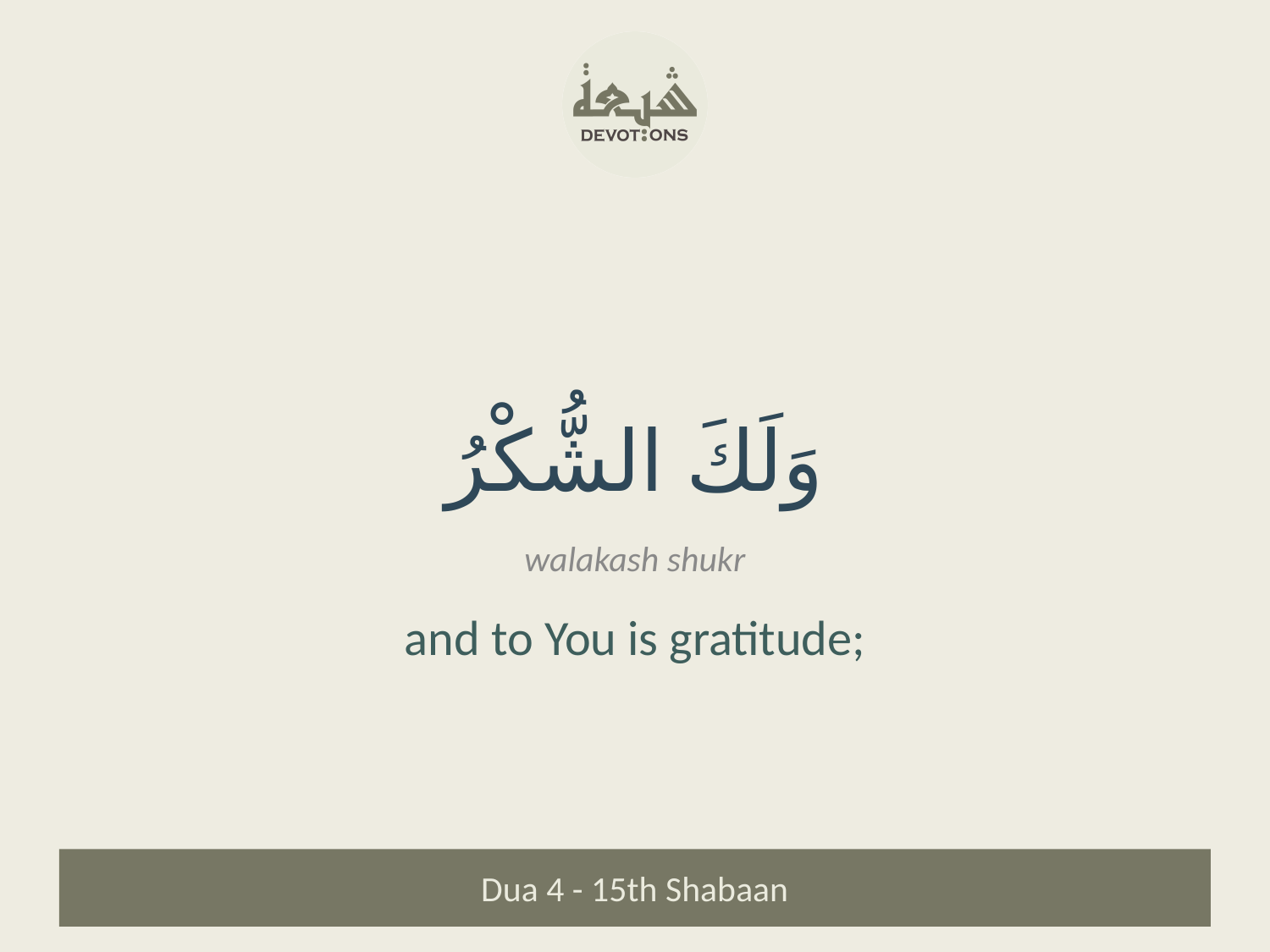

وَلَكَ الشُّكْرُ
walakash shukr
and to You is gratitude;
Dua 4 - 15th Shabaan